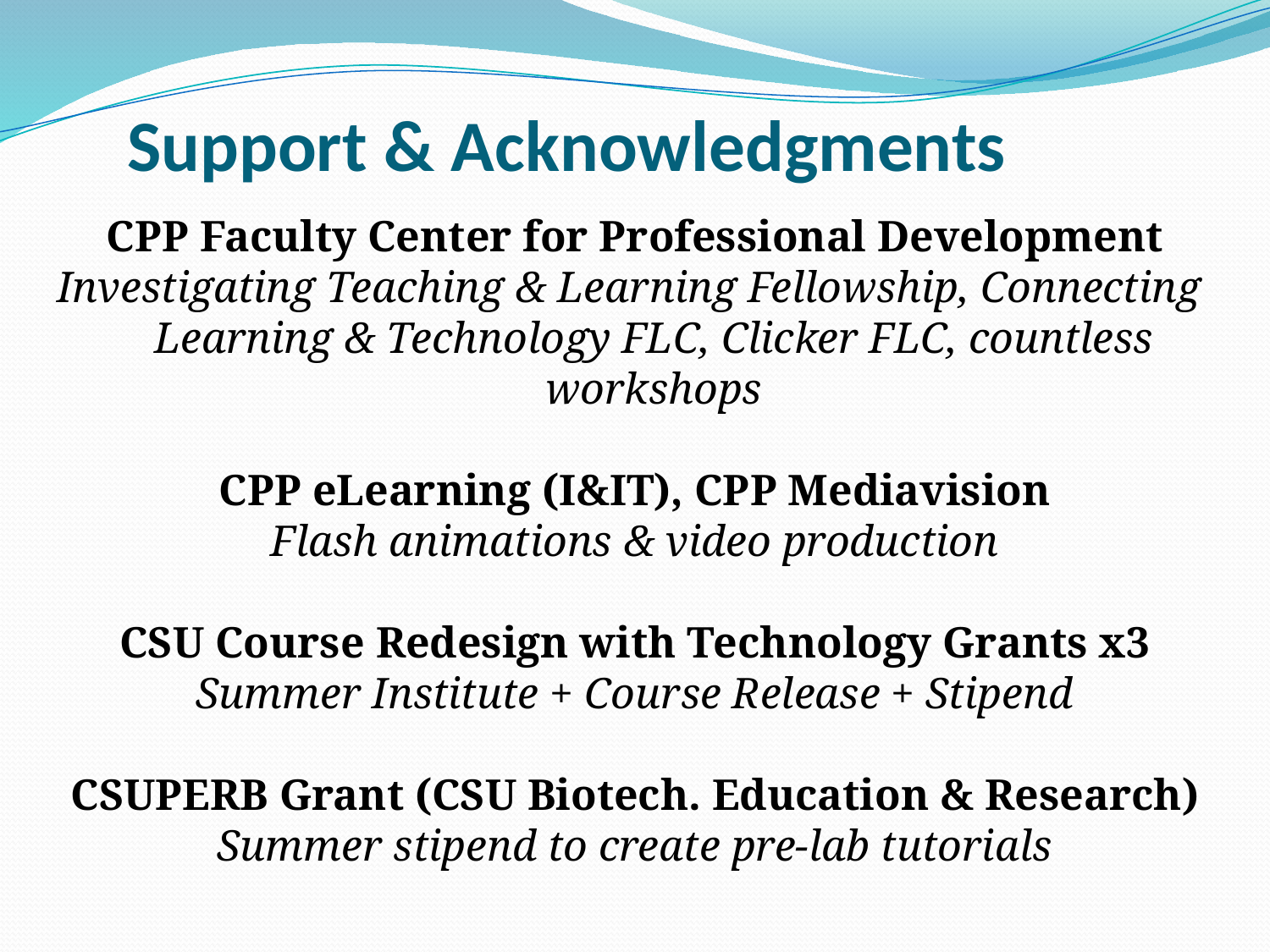

# Support & Acknowledgments
CPP Faculty Center for Professional Development
Investigating Teaching & Learning Fellowship, Connecting
Learning & Technology FLC, Clicker FLC, countless workshops

CPP eLearning (I&IT), CPP Mediavision
Flash animations & video production

CSU Course Redesign with Technology Grants x3
Summer Institute + Course Release + Stipend

CSUPERB Grant (CSU Biotech. Education & Research)
Summer stipend to create pre-lab tutorials